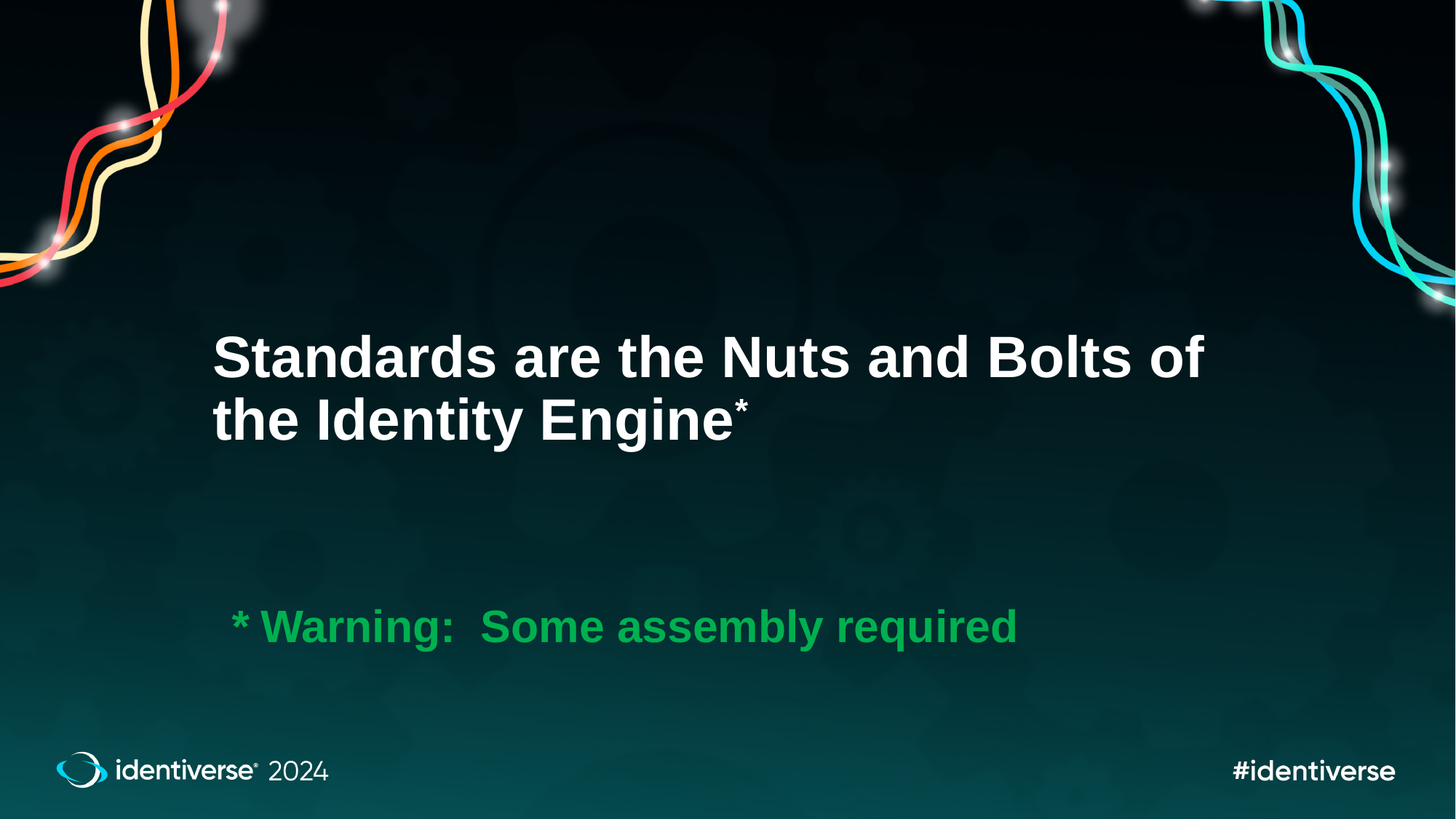

# Standards are the Nuts and Bolts of the Identity Engine*
* Warning:  Some assembly required